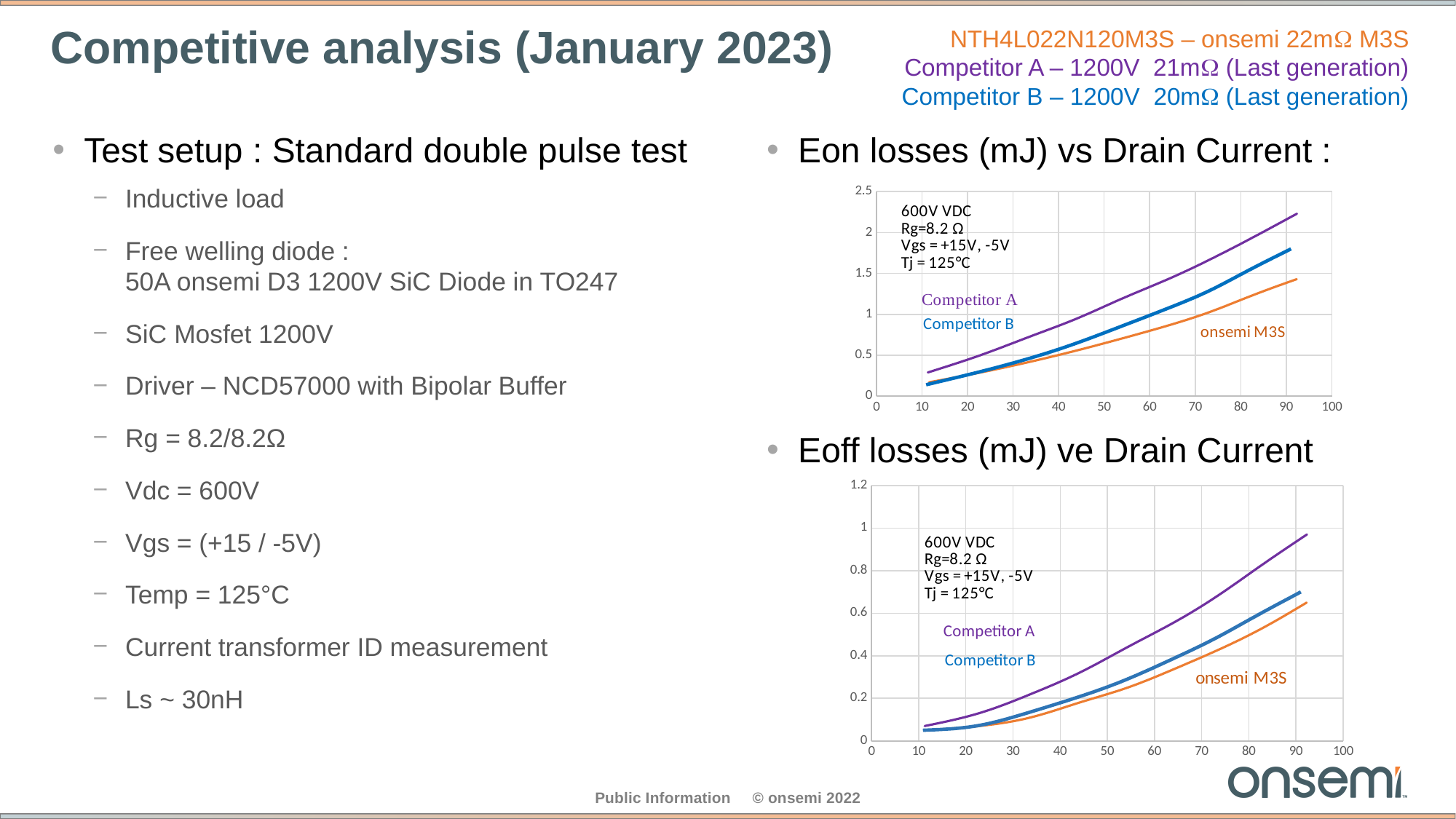

# Competitive analysis (January 2023)
NTH4L022N120M3S – onsemi 22mΩ M3S
Competitor A – 1200V  21mΩ (Last generation)
Competitor B – 1200V  20mΩ (Last generation)
Test setup : Standard double pulse test
Inductive load
Free welling diode :
50A onsemi D3 1200V SiC Diode in TO247
SiC Mosfet 1200V
Driver – NCD57000 with Bipolar Buffer
Rg = 8.2/8.2Ω
Vdc = 600V
Vgs = (+15 / -5V)
Temp = 125°C
Current transformer ID measurement
Ls ~ 30nH
Eon losses (mJ) vs Drain Current :

Eoff losses (mJ) ve Drain Current

### Chart

| Category |  |  |  |
|---|---|---|---|

### Chart

| Category |  |  |  |
|---|---|---|---|